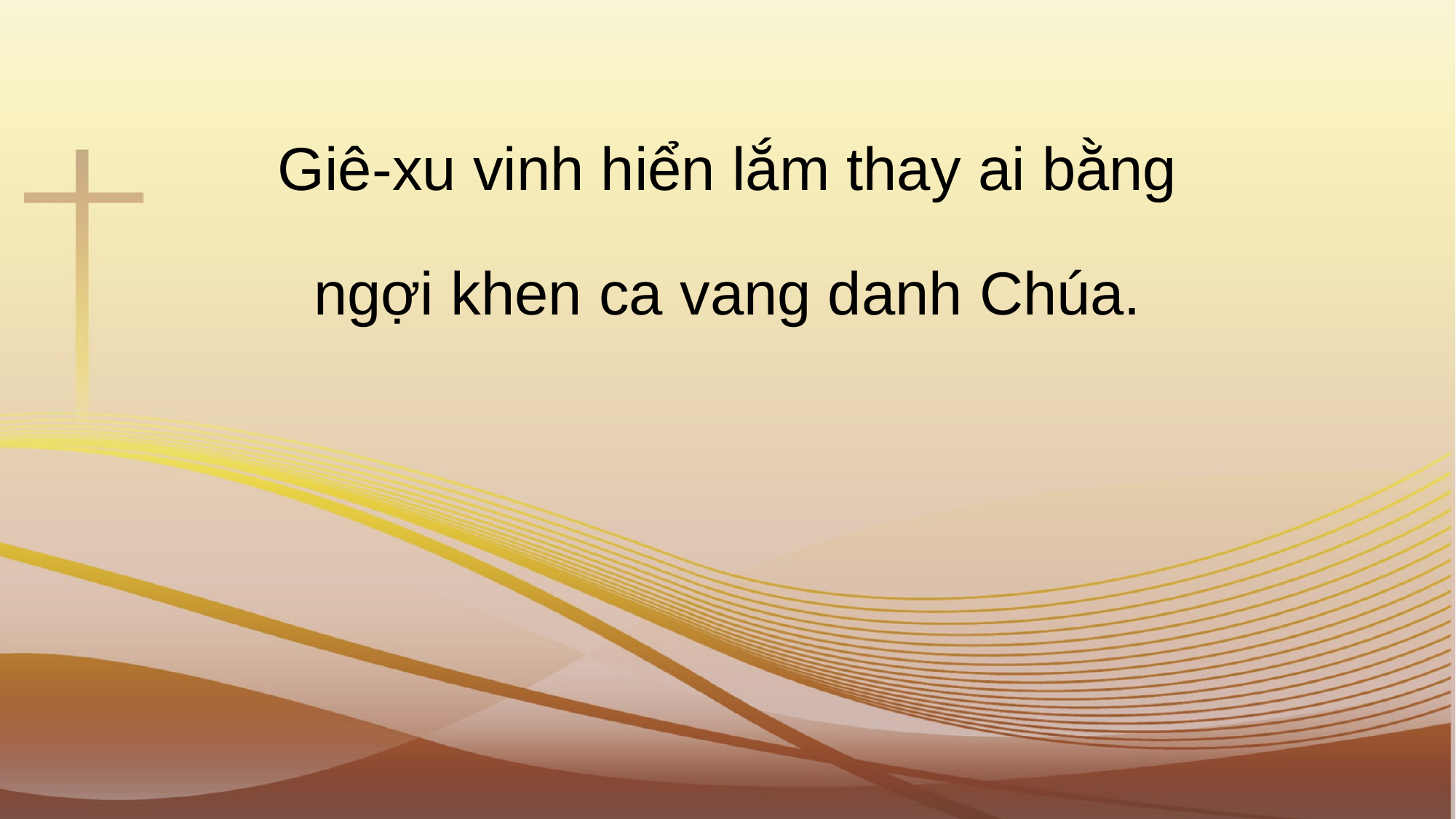

Giê-xu vinh hiển lắm thay ai bằng
ngợi khen ca vang danh Chúa.